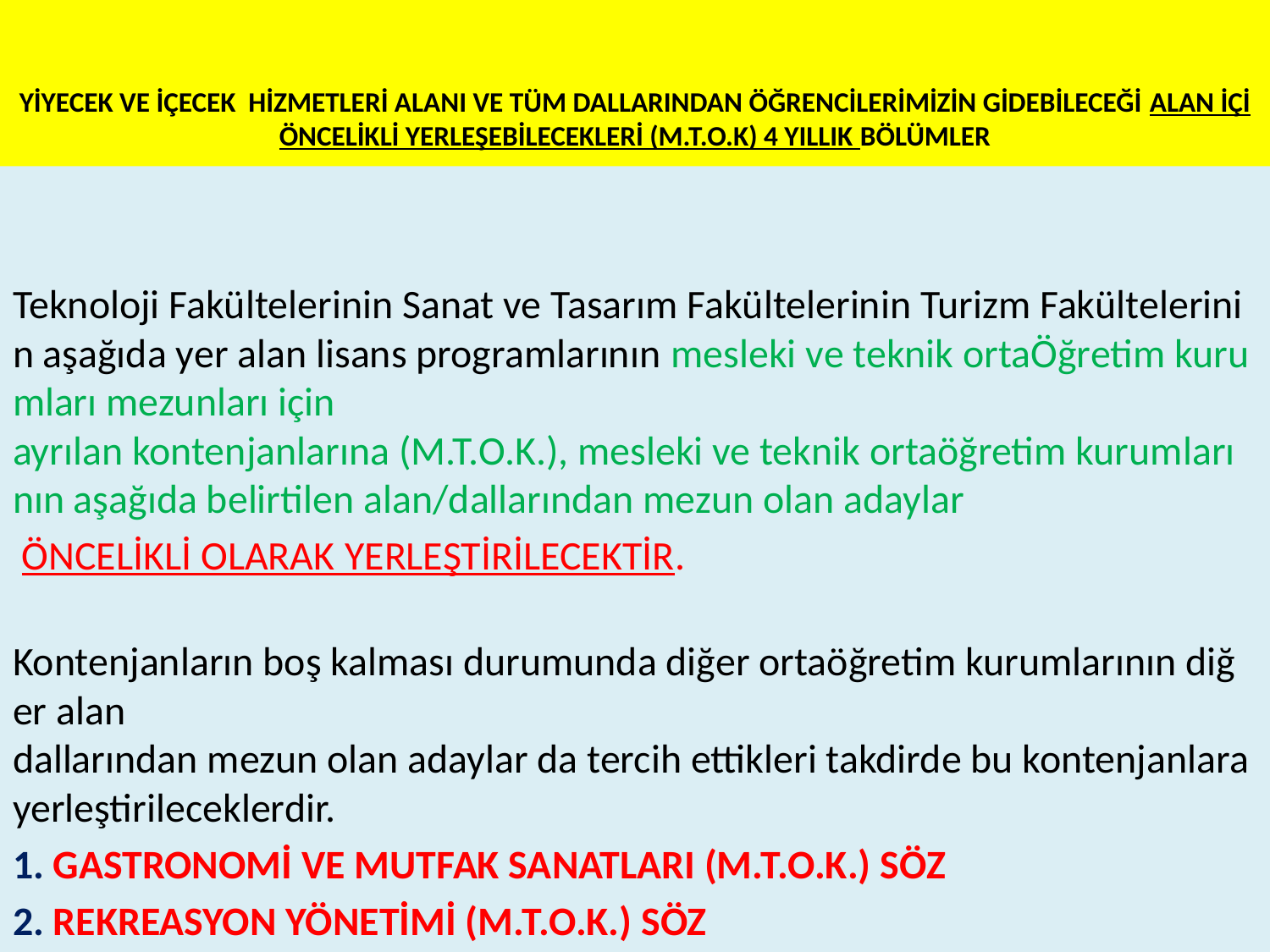

# YİYECEK VE İÇECEK  HİZMETLERİ ALANI VE TÜM DALLARINDAN ÖĞRENCİLERİMİZİN GİDEBİLECEĞİ ALAN İÇİ ÖNCELİKLİ YERLEŞEBİLECEKLERİ (M.T.O.K) 4 YILLIK BÖLÜMLER

    Teknoloji Fakültelerinin Sanat ve Tasarım Fakültelerinin Turizm Fakültelerinin aşağıda yer alan lisans programlarının mesleki ve teknik ortaÖğretim kurumları mezunları için  ayrılan kontenjanlarına (M.T.O.K.), mesleki ve teknik ortaöğretim kurumlarının aşağıda belirtilen alan/dallarından mezun olan adaylar
 ÖNCELİKLİ OLARAK YERLEŞTİRİLECEKTİR.
        	Kontenjanların boş kalması durumunda diğer ortaöğretim kurumlarının diğer alan dallarından mezun olan adaylar da tercih ettikleri takdirde bu kontenjanlara yerleştirileceklerdir.
1. GASTRONOMİ VE MUTFAK SANATLARI (M.T.O.K.) SÖZ
2. REKREASYON YÖNETİMİ (M.T.O.K.) SÖZ